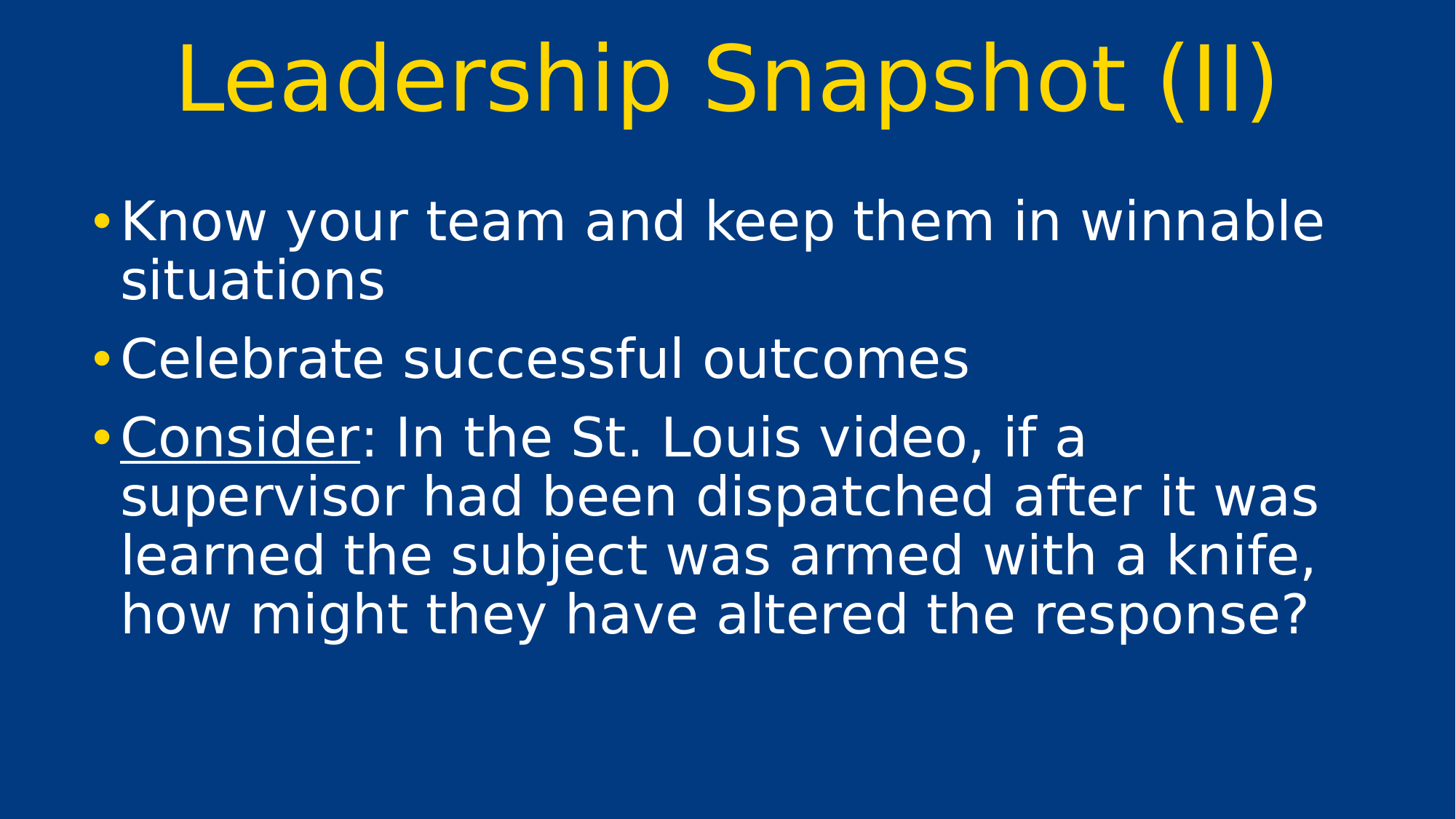

# Leadership Snapshot (II)
Know your team and keep them in winnable situations
Celebrate successful outcomes
Consider: In the St. Louis video, if a supervisor had been dispatched after it was learned the subject was armed with a knife, how might they have altered the response?